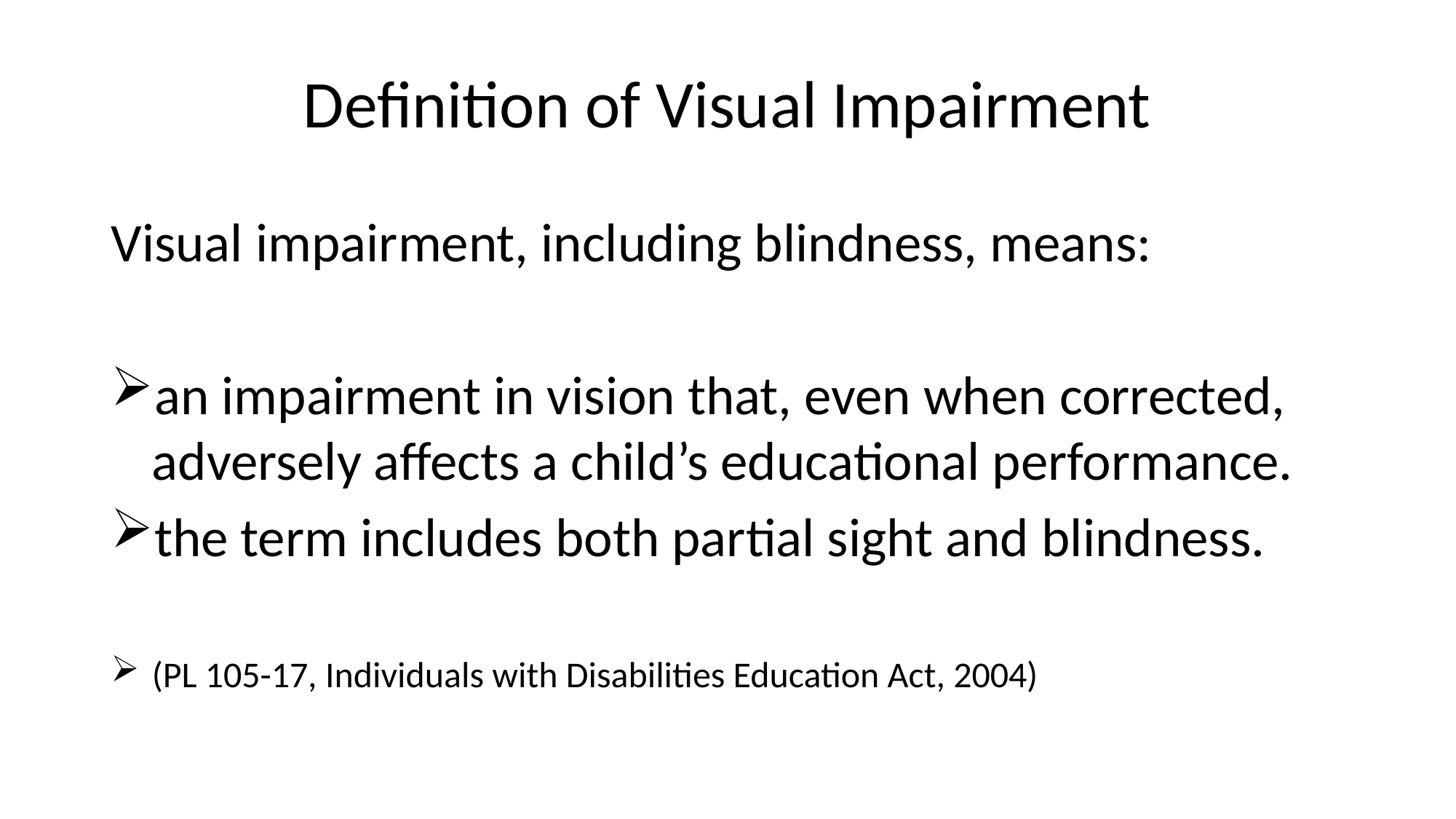

# Definition of Visual Impairment
Visual impairment, including blindness, means:

an impairment in vision that, even when corrected, adversely affects a child’s educational performance.
the term includes both partial sight and blindness.

(PL 105-17, Individuals with Disabilities Education Act, 2004)